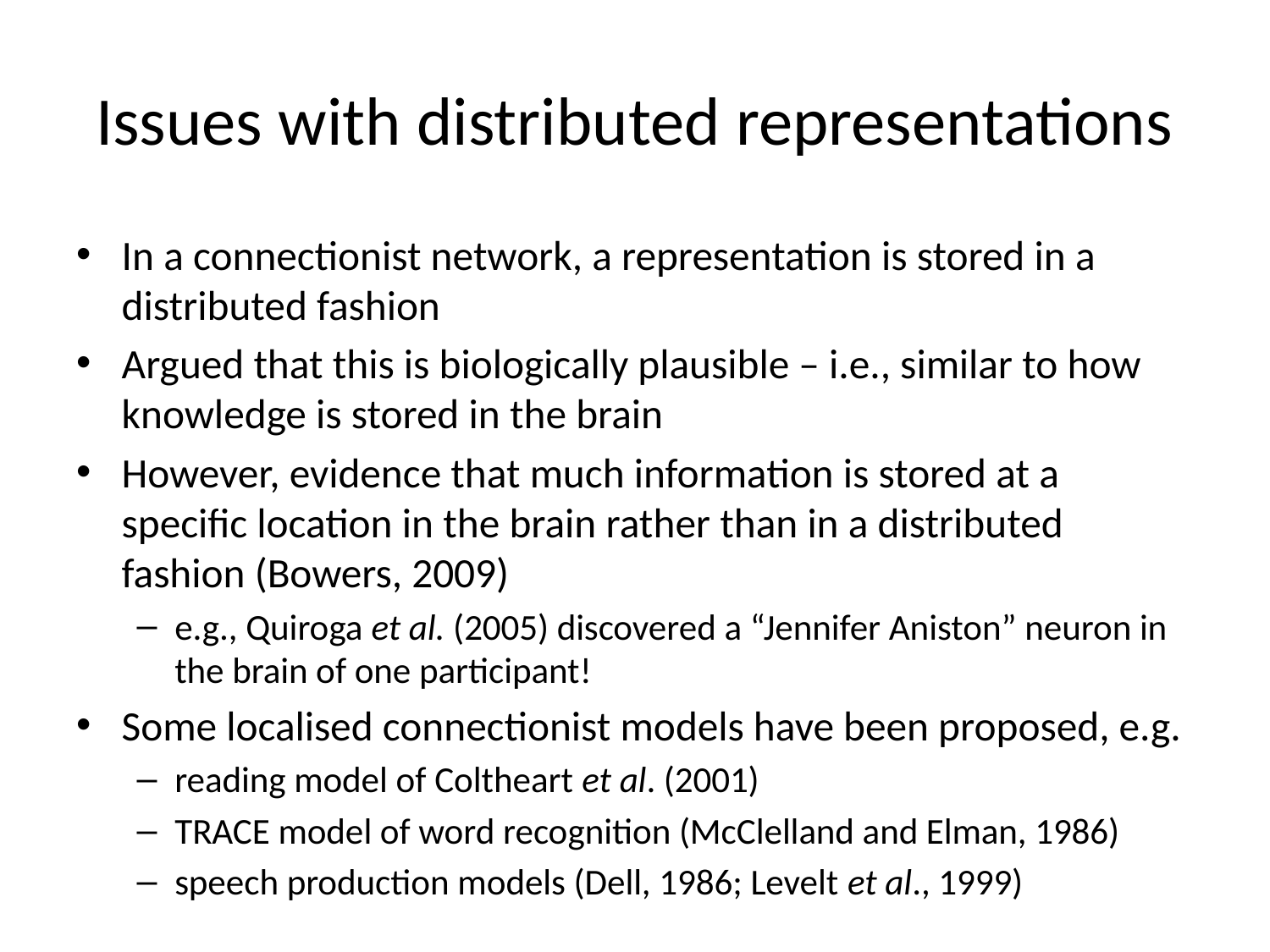

# Issues with distributed representations
In a connectionist network, a representation is stored in a distributed fashion
Argued that this is biologically plausible – i.e., similar to how knowledge is stored in the brain
However, evidence that much information is stored at a specific location in the brain rather than in a distributed fashion (Bowers, 2009)
e.g., Quiroga et al. (2005) discovered a “Jennifer Aniston” neuron in the brain of one participant!
Some localised connectionist models have been proposed, e.g.
reading model of Coltheart et al. (2001)
TRACE model of word recognition (McClelland and Elman, 1986)
speech production models (Dell, 1986; Levelt et al., 1999)